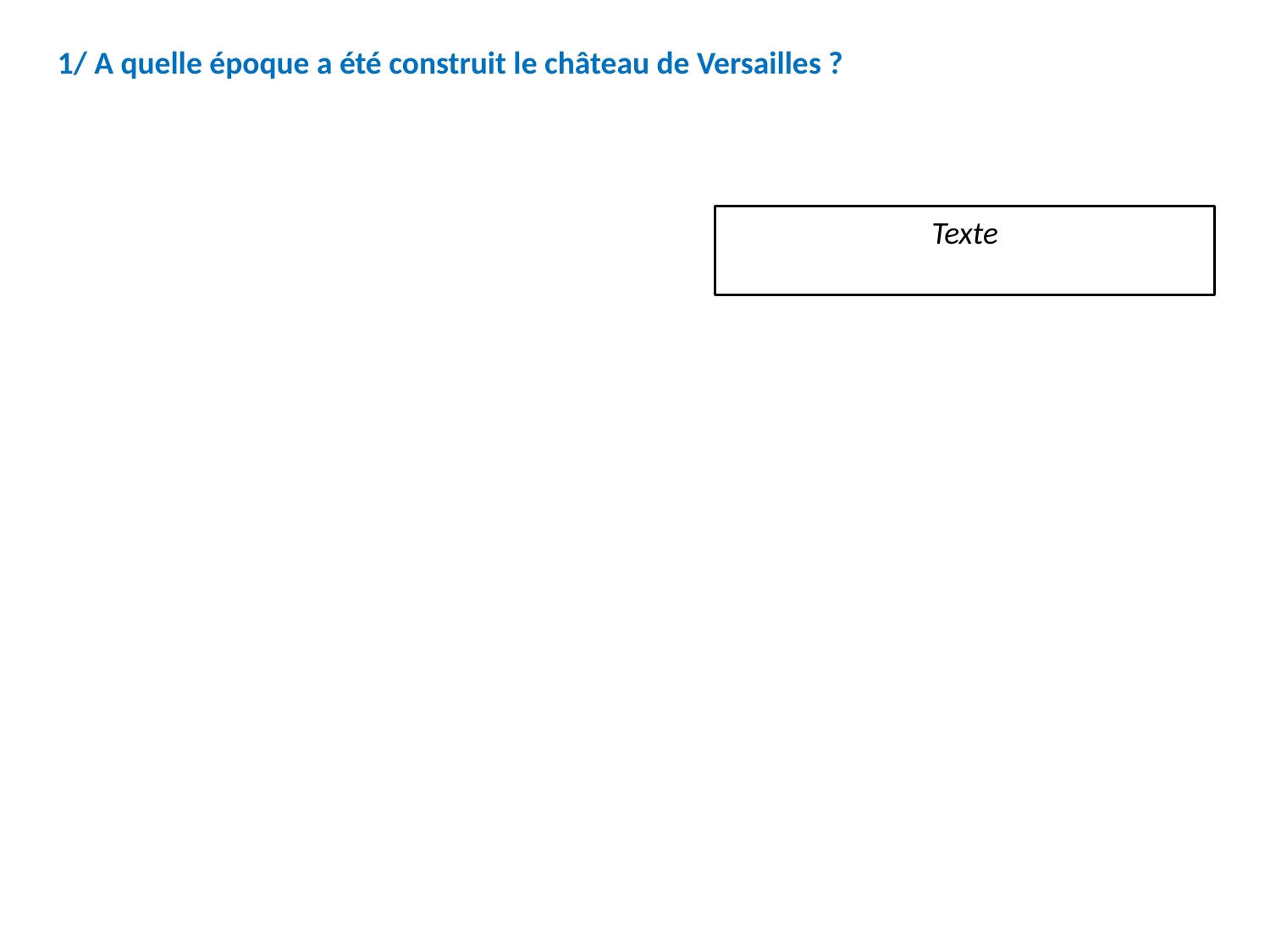

1/ A quelle époque a été construit le château de Versailles ?
Texte